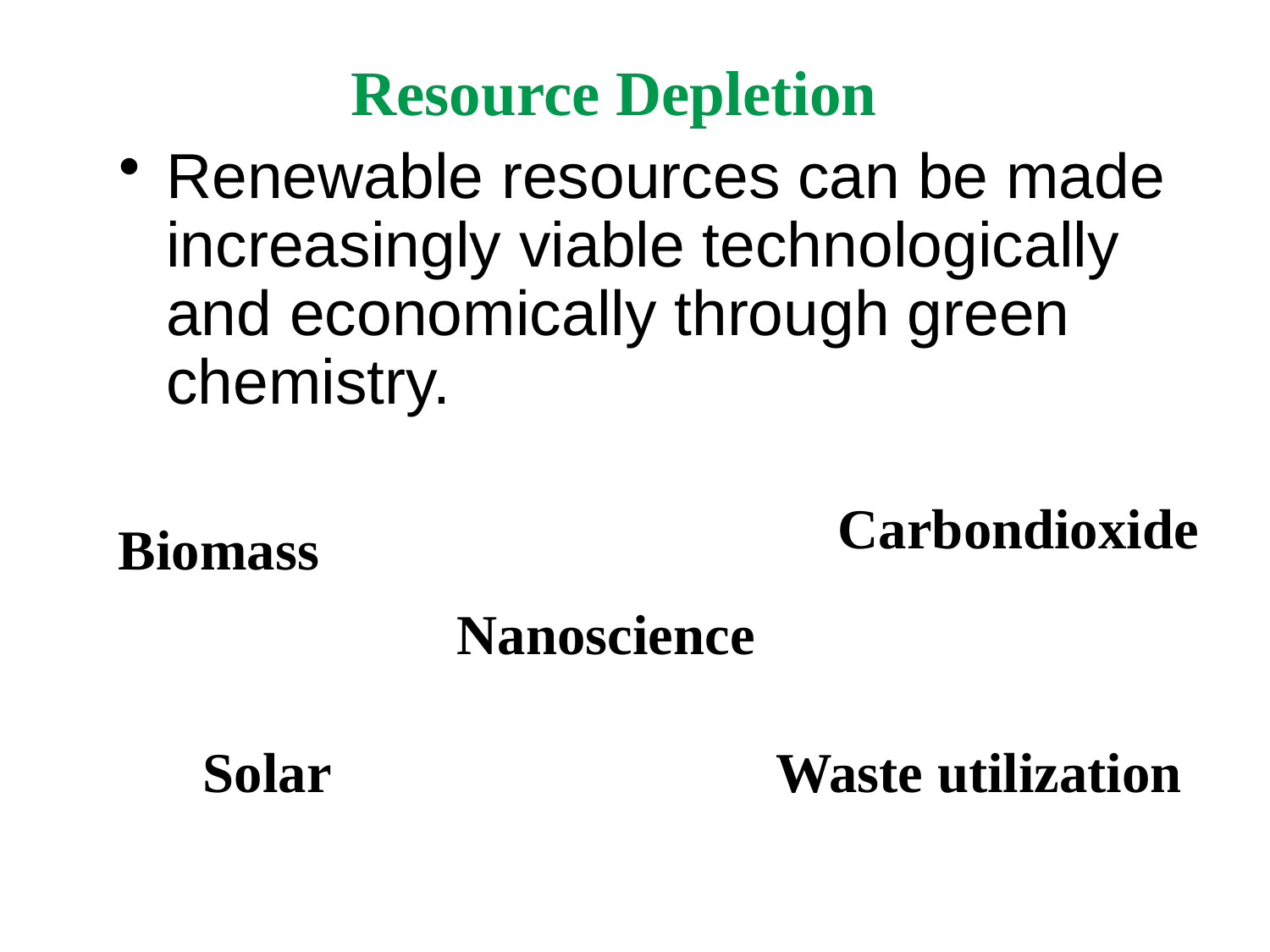

# Resource Depletion
Renewable resources can be made increasingly viable technologically and economically through green chemistry.
Carbondioxide
Biomass
Nanoscience
Solar
Waste utilization